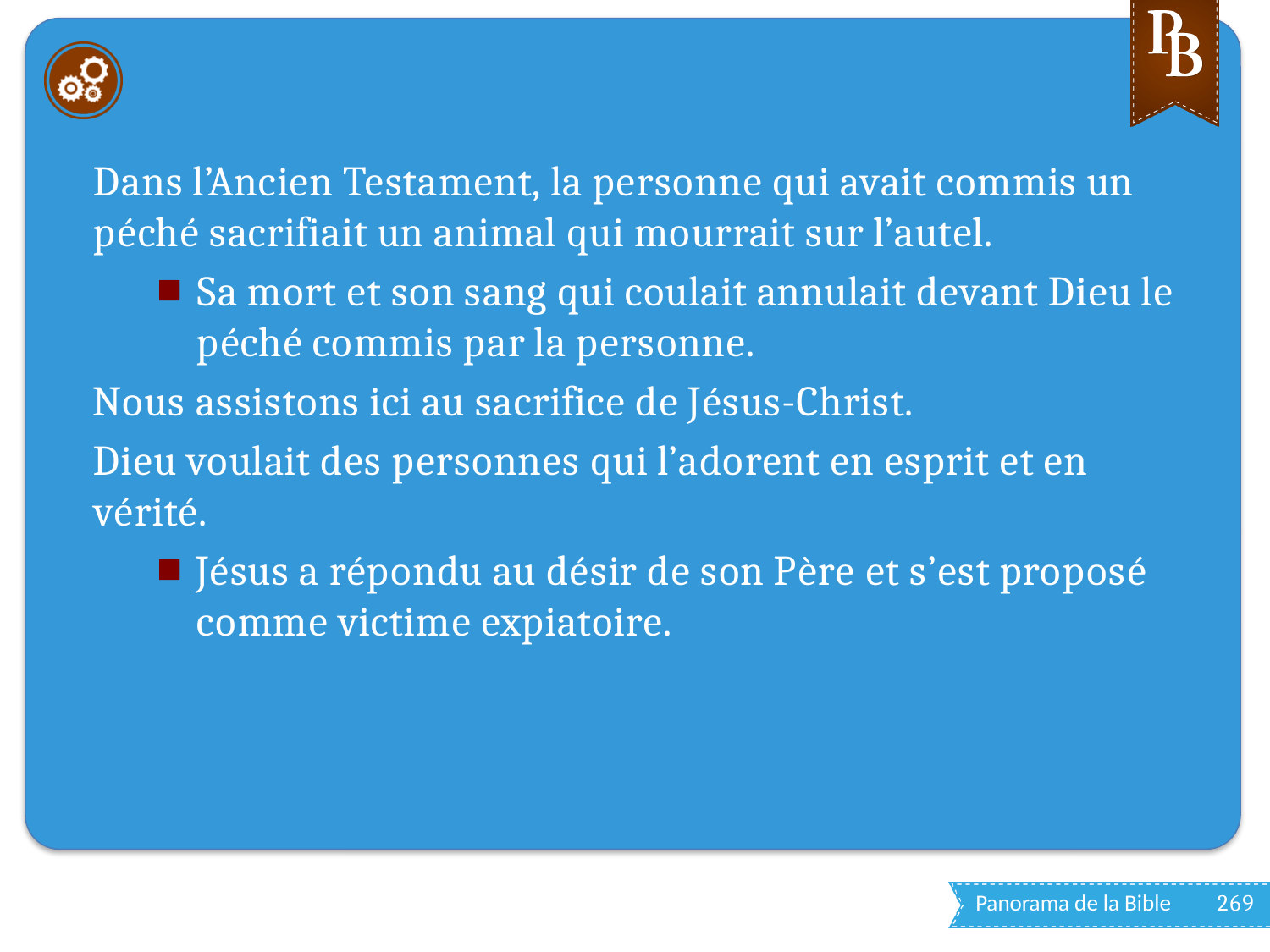

#
Dans l’Ancien Testament, la personne qui avait commis un péché sacrifiait un animal qui mourrait sur l’autel.
Sa mort et son sang qui coulait annulait devant Dieu le péché commis par la personne.
Nous assistons ici au sacrifice de Jésus-Christ.
Dieu voulait des personnes qui l’adorent en esprit et en vérité.
Jésus a répondu au désir de son Père et s’est proposé comme victime expiatoire.